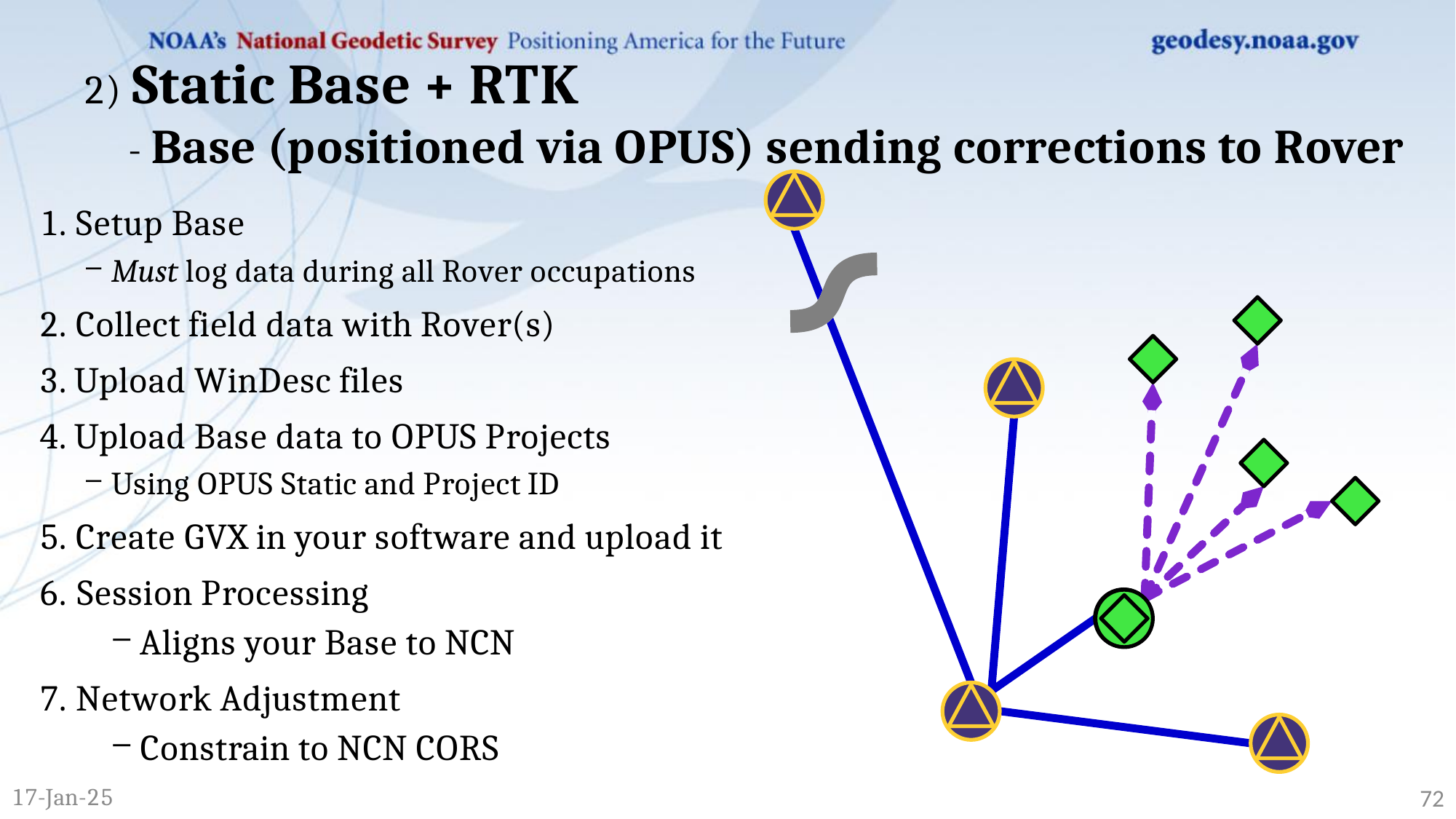

# 2) Static Base + RTK - Base (positioned via OPUS) sending corrections to Rover

Setup Base
Must log data during all Rover occupations
Collect field data with Rover(s)
Upload WinDesc files
Upload Base data to OPUS Projects
Using OPUS Static and Project ID
Create GVX in your software and upload it
Session Processing
Aligns your Base to NCN
Network Adjustment
Constrain to NCN CORS

17-Jan-25
72